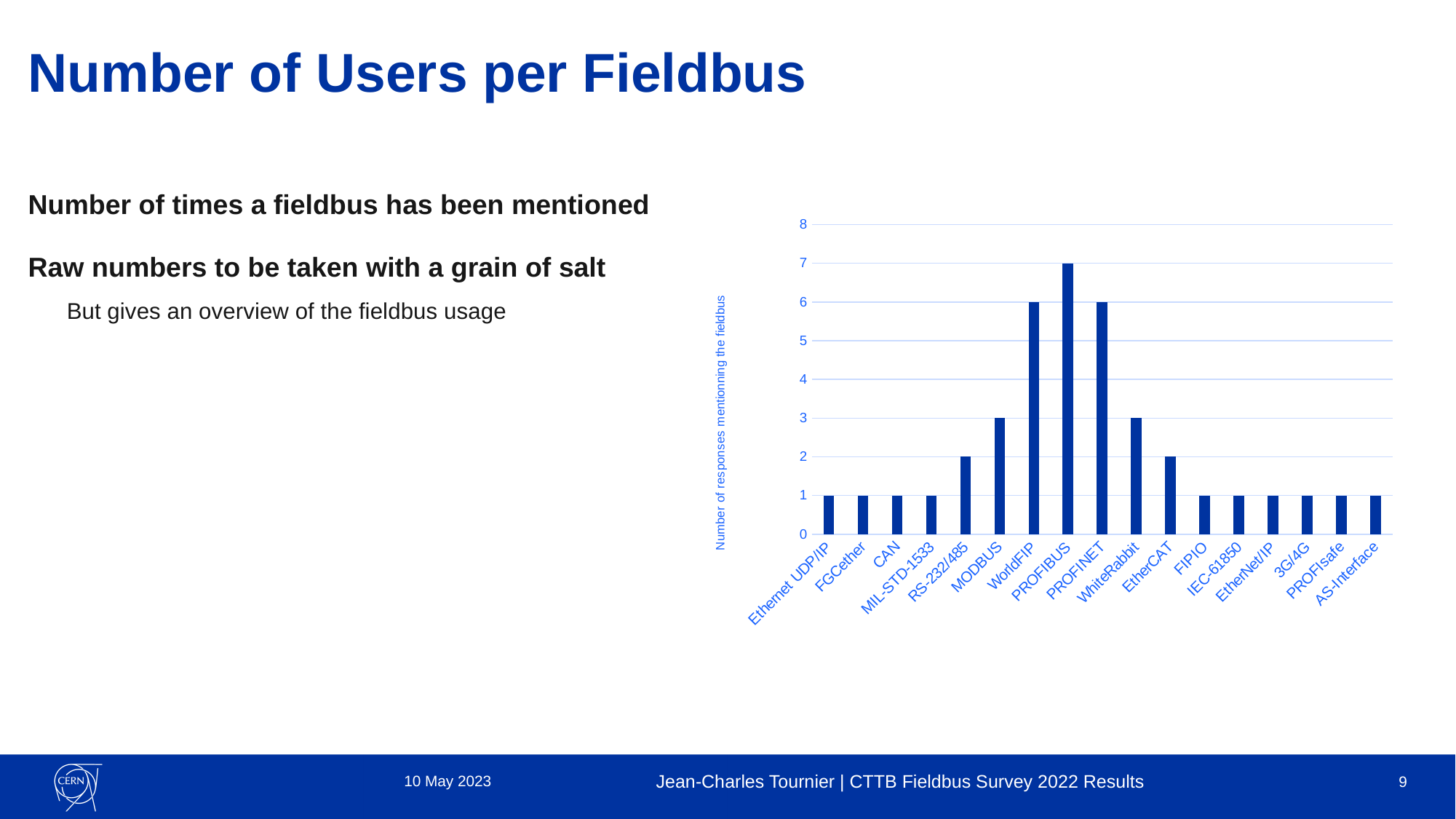

# Number of Users per Fieldbus
Number of times a fieldbus has been mentioned
Raw numbers to be taken with a grain of salt
But gives an overview of the fieldbus usage

### Chart

| Category |  |
|---|---|
| Ethernet UDP/IP | 1.0 |
| FGCether | 1.0 |
| CAN | 1.0 |
| MIL-STD-1533 | 1.0 |
| RS-232/485 | 2.0 |
| MODBUS | 3.0 |
| WorldFIP | 6.0 |
| PROFIBUS | 7.0 |
| PROFINET | 6.0 |
| WhiteRabbit | 3.0 |
| EtherCAT | 2.0 |
| FIPIO | 1.0 |
| IEC-61850 | 1.0 |
| EtherNet/IP | 1.0 |
| 3G/4G | 1.0 |
| PROFIsafe | 1.0 |
| AS-Interface | 1.0 |
10 May 2023
Jean-Charles Tournier | CTTB Fieldbus Survey 2022 Results
9